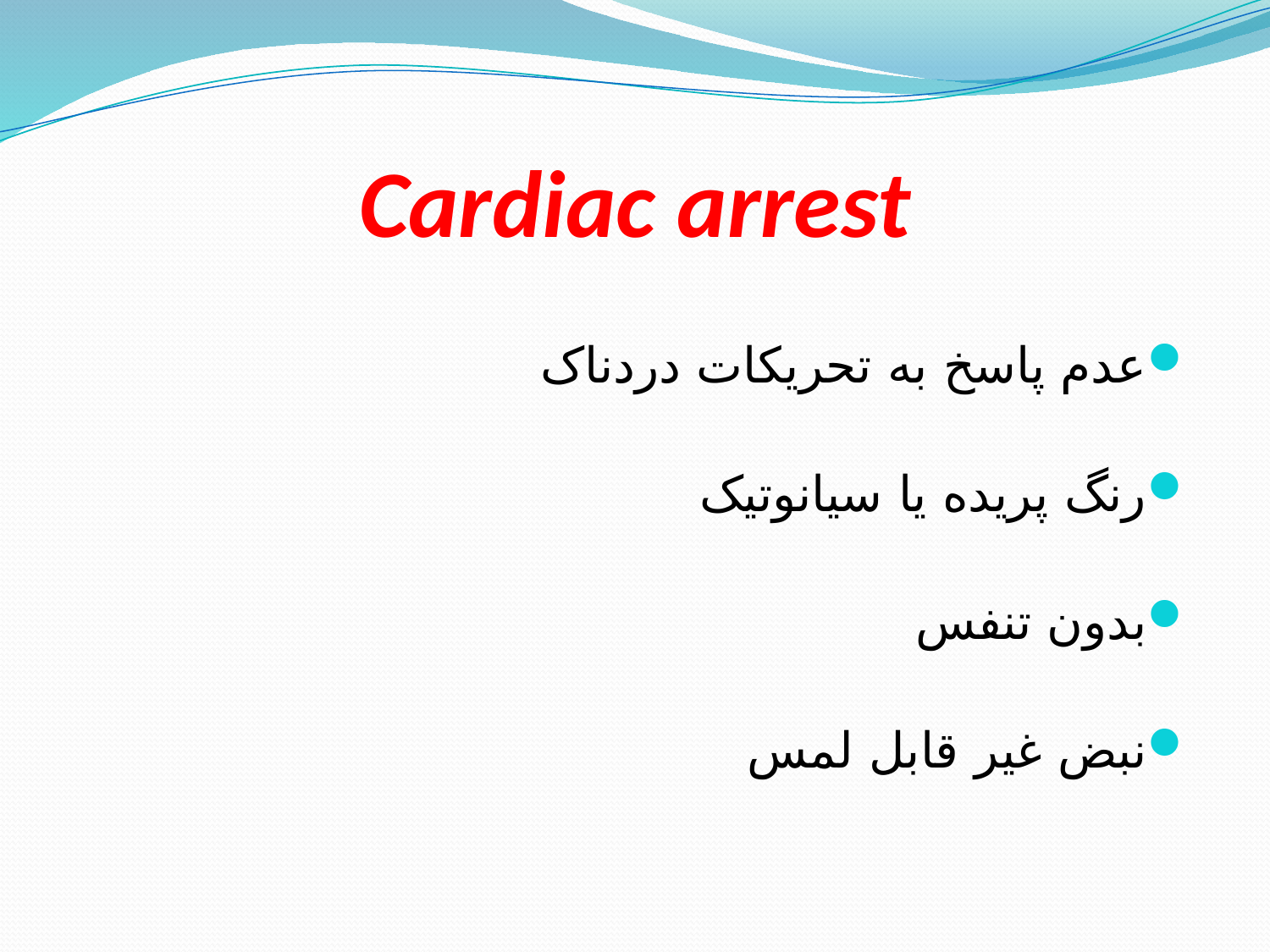

# Cardiac arrest
عدم پاسخ به تحریکات دردناک
رنگ پریده یا سیانوتیک
بدون تنفس
نبض غیر قابل لمس